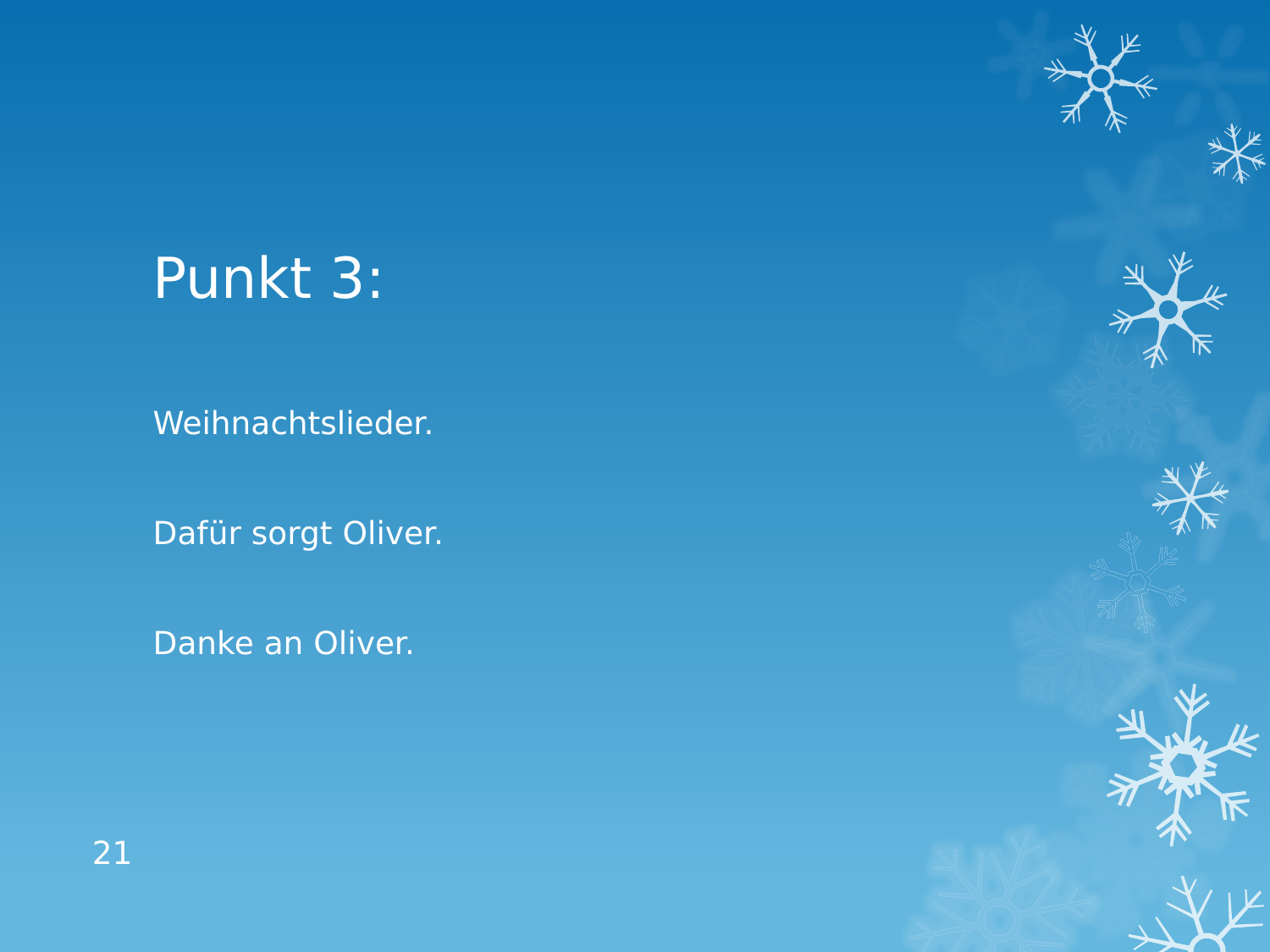

# Punkt 3:
Weihnachtslieder.

Dafür sorgt Oliver.

Danke an Oliver.
21